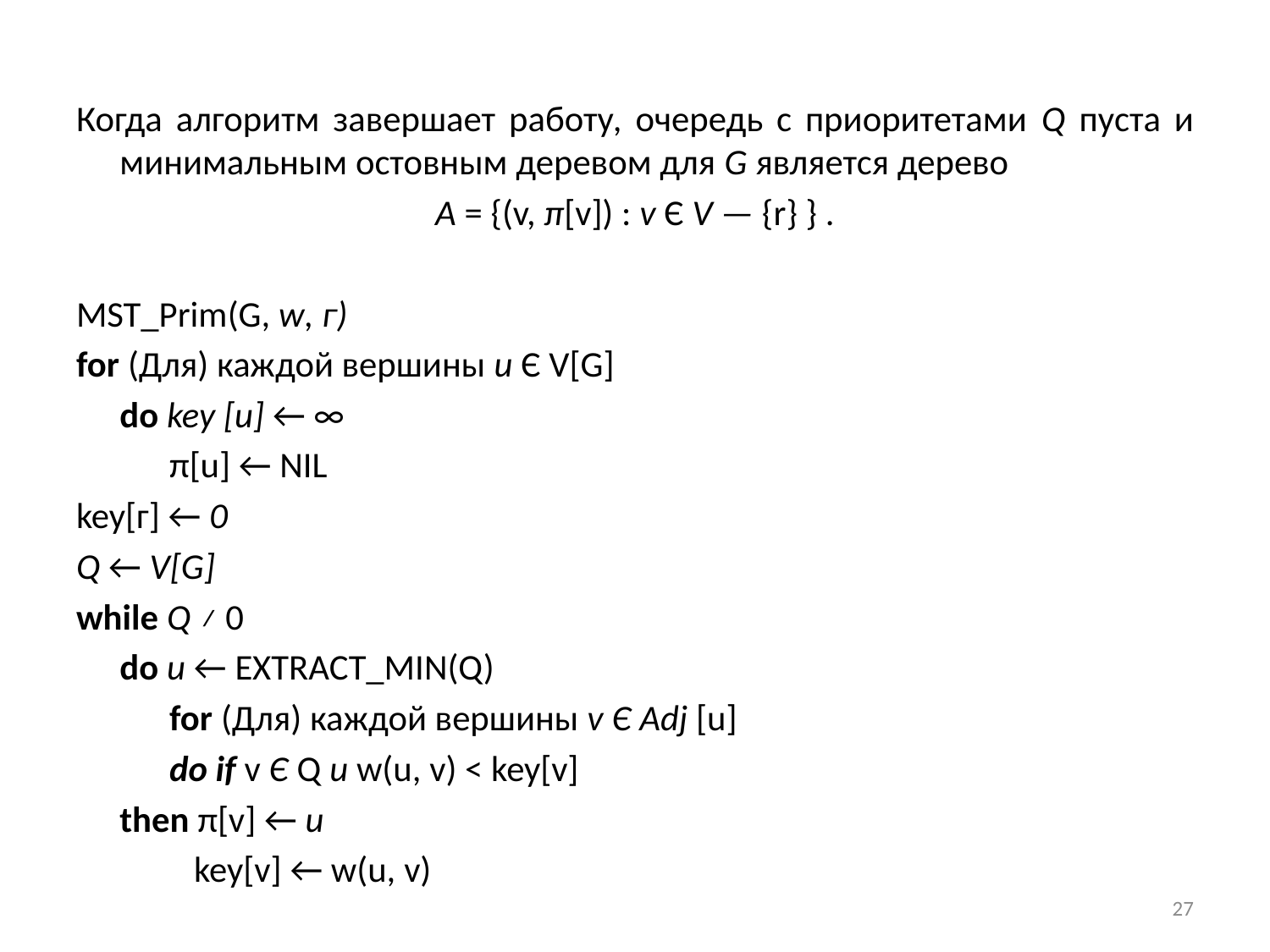

Когда алгоритм завершает работу, очередь с приоритетами Q пуста и минимальным остовным деревом для G является дерево
А = {(v, π[v]) : v Є V — {r} } .

MST_Prim(G, w, г)
for (Для) каждой вершины и Є V[G]
	do key [и] ← ∞
	      π[u] ← NIL
key[г] ← 0
Q ← V[G]
while Q ≠ 0
	do и ← Extract_Min(Q)
	      for (Для) каждой вершины v Є Adj [u]
		      do if v Є Q и w(u, v) < key[v]
			then π[v] ← и
			         key[v] ← w(u, v)

27